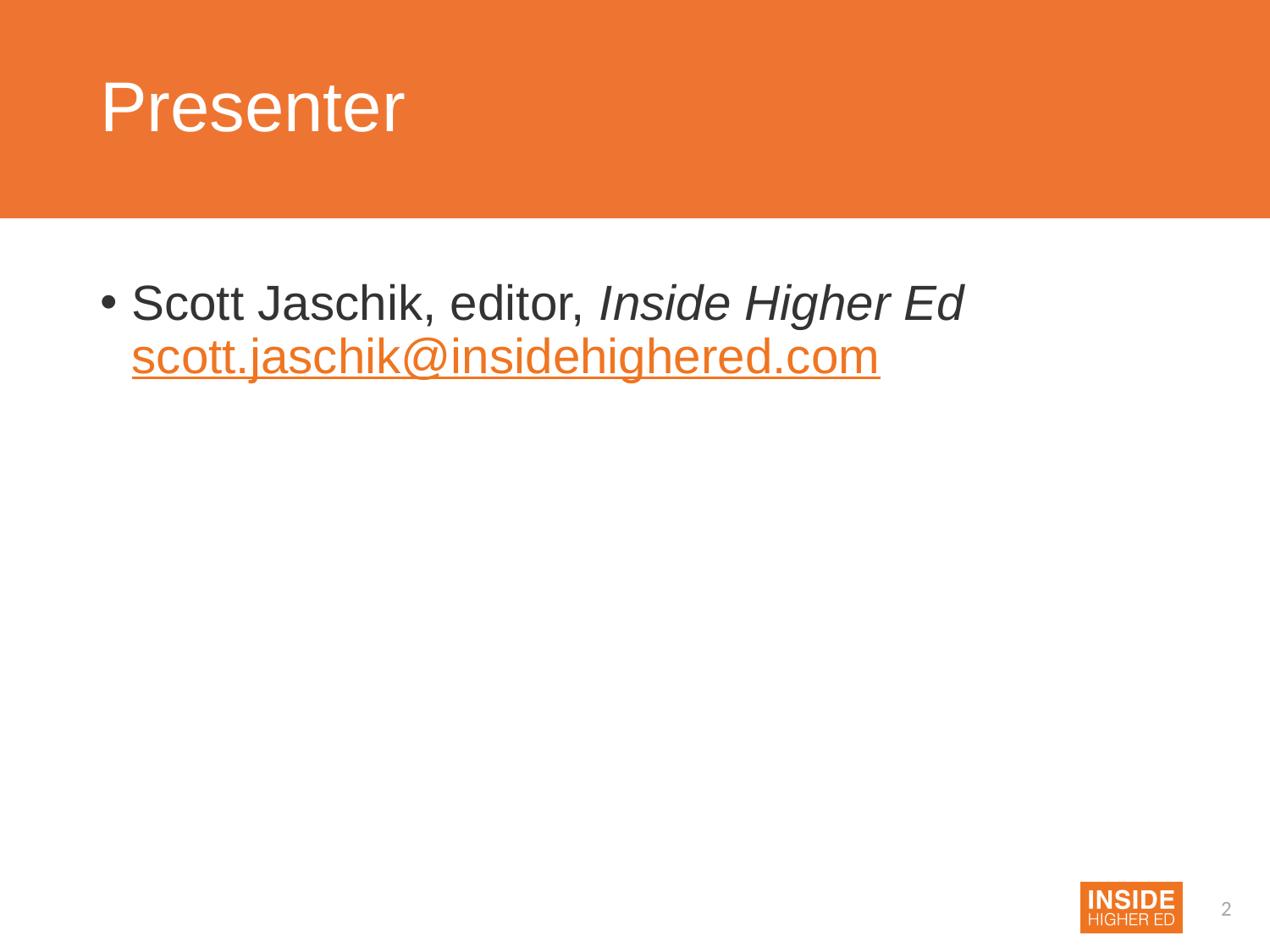

# Presenter
Scott Jaschik, editor, Inside Higher Ed scott.jaschik@insidehighered.com